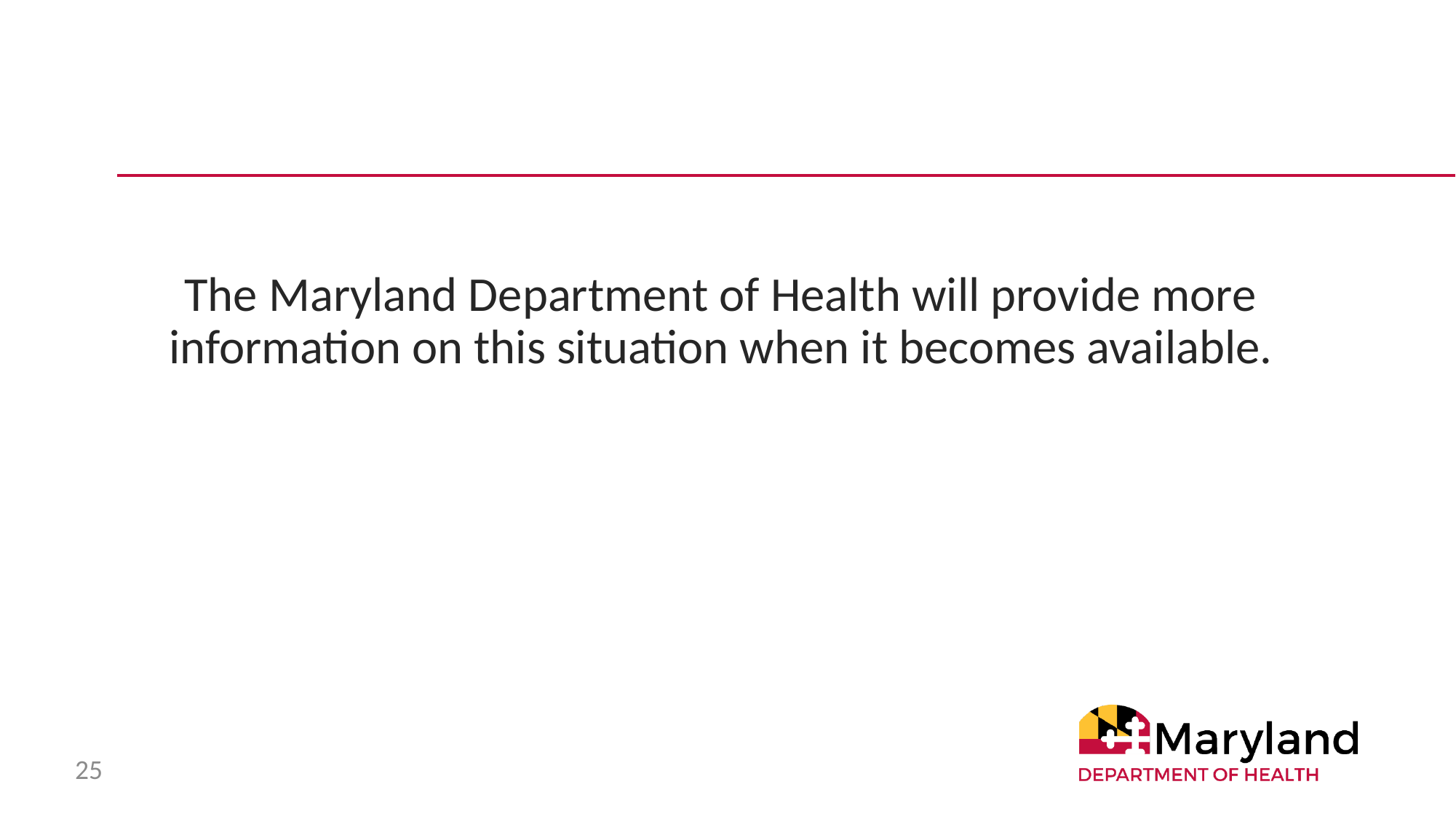

#

The Maryland Department of Health will provide more information on this situation when it becomes available.
25